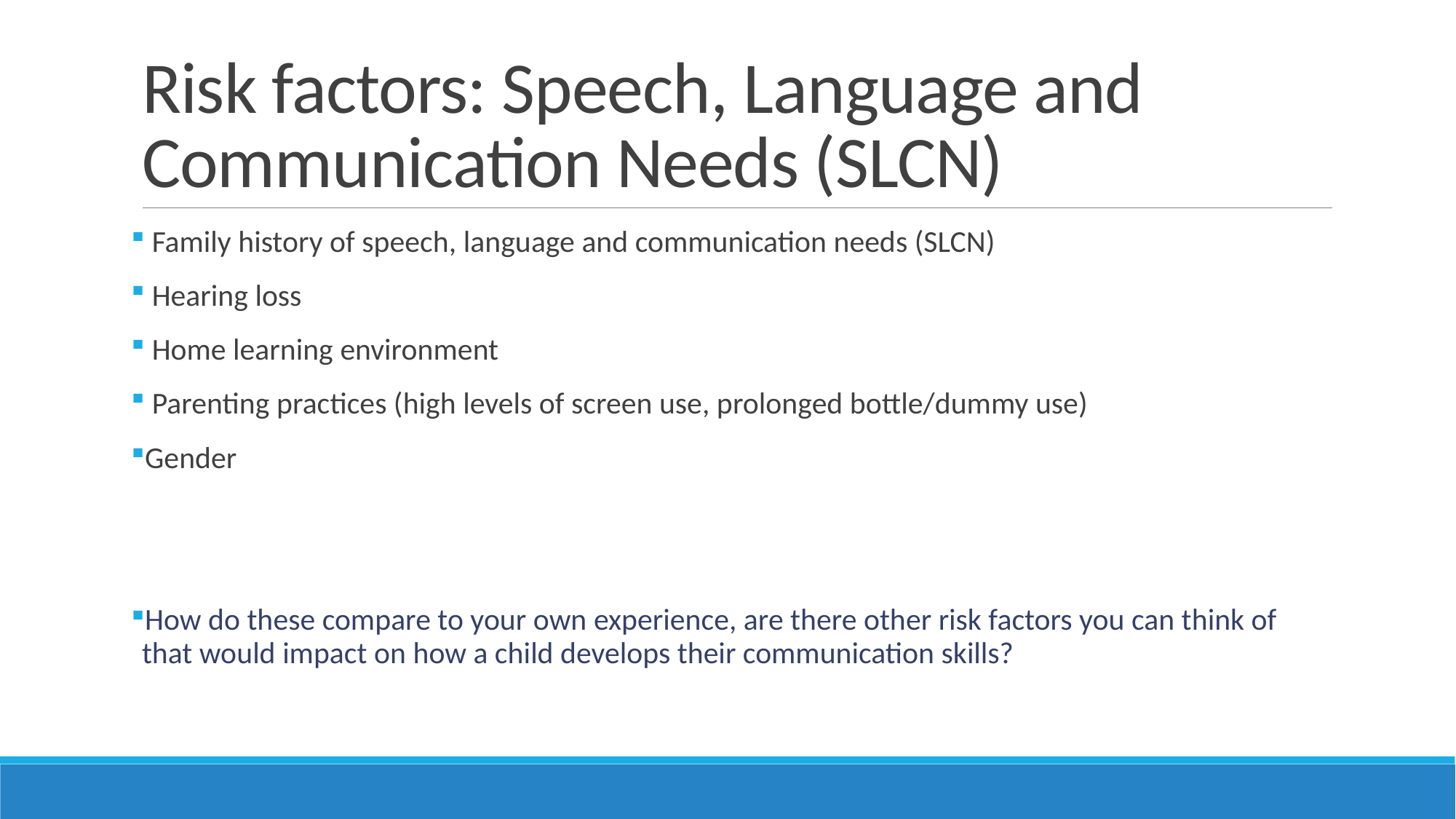

# Risk factors: Speech, Language and Communication Needs (SLCN)
 Family history of speech, language and communication needs (SLCN)
 Hearing loss
 Home learning environment
 Parenting practices (high levels of screen use, prolonged bottle/dummy use)
Gender

How do these compare to your own experience, are there other risk factors you can think of that would impact on how a child develops their communication skills?